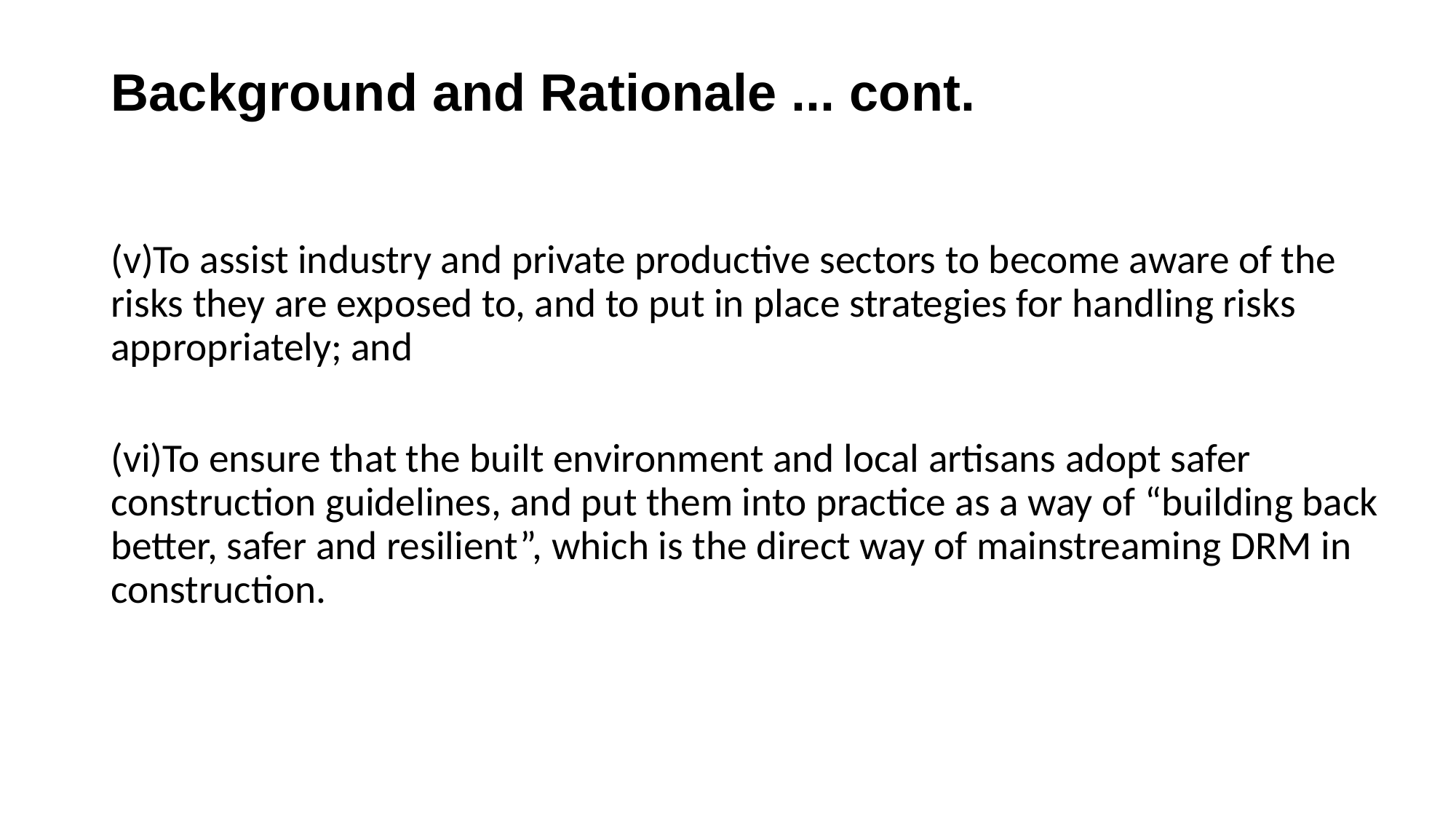

# Background and Rationale ... cont.

(v)To assist industry and private productive sectors to become aware of the risks they are exposed to, and to put in place strategies for handling risks appropriately; and

(vi)To ensure that the built environment and local artisans adopt safer construction guidelines, and put them into practice as a way of “building back better, safer and resilient”, which is the direct way of mainstreaming DRM in construction.